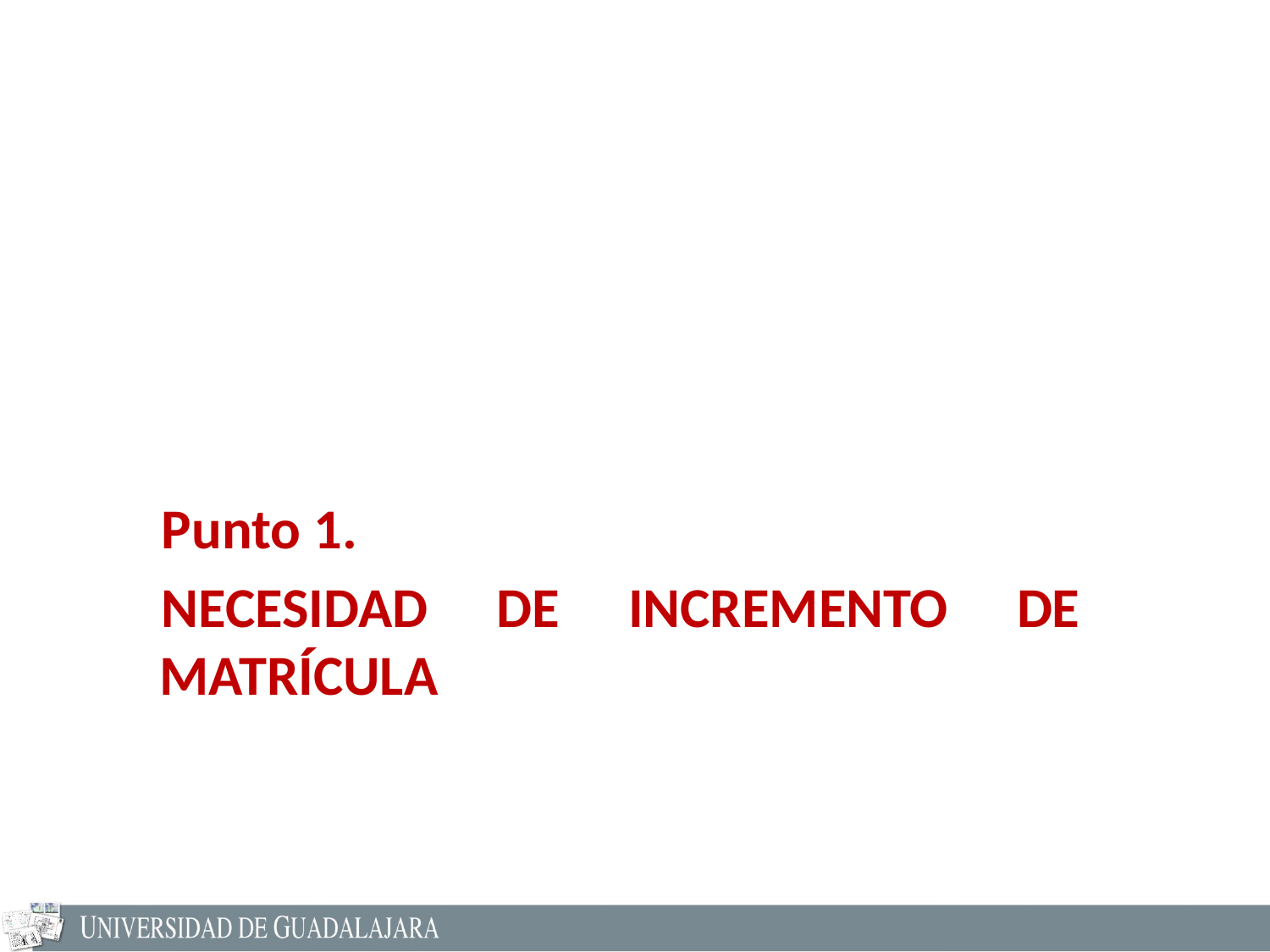

Punto 1.
NECESIDAD DE INCREMENTO DE MATRÍCULA